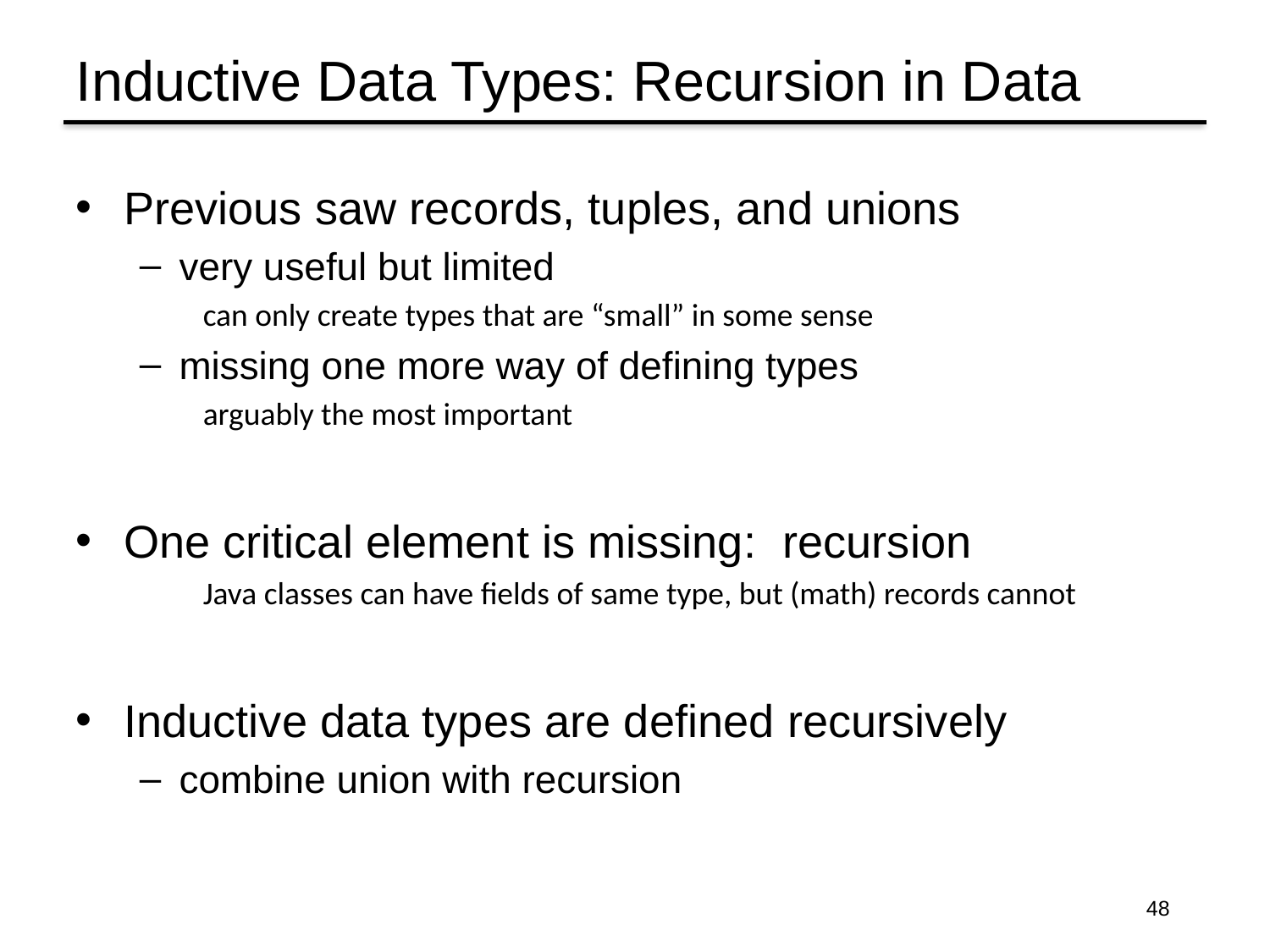

# Inductive Data Types: Recursion in Data
Previous saw records, tuples, and unions
very useful but limited
can only create types that are “small” in some sense
missing one more way of defining types
arguably the most important

One critical element is missing:  recursion
Java classes can have fields of same type, but (math) records cannot

Inductive data types are defined recursively
combine union with recursion
48